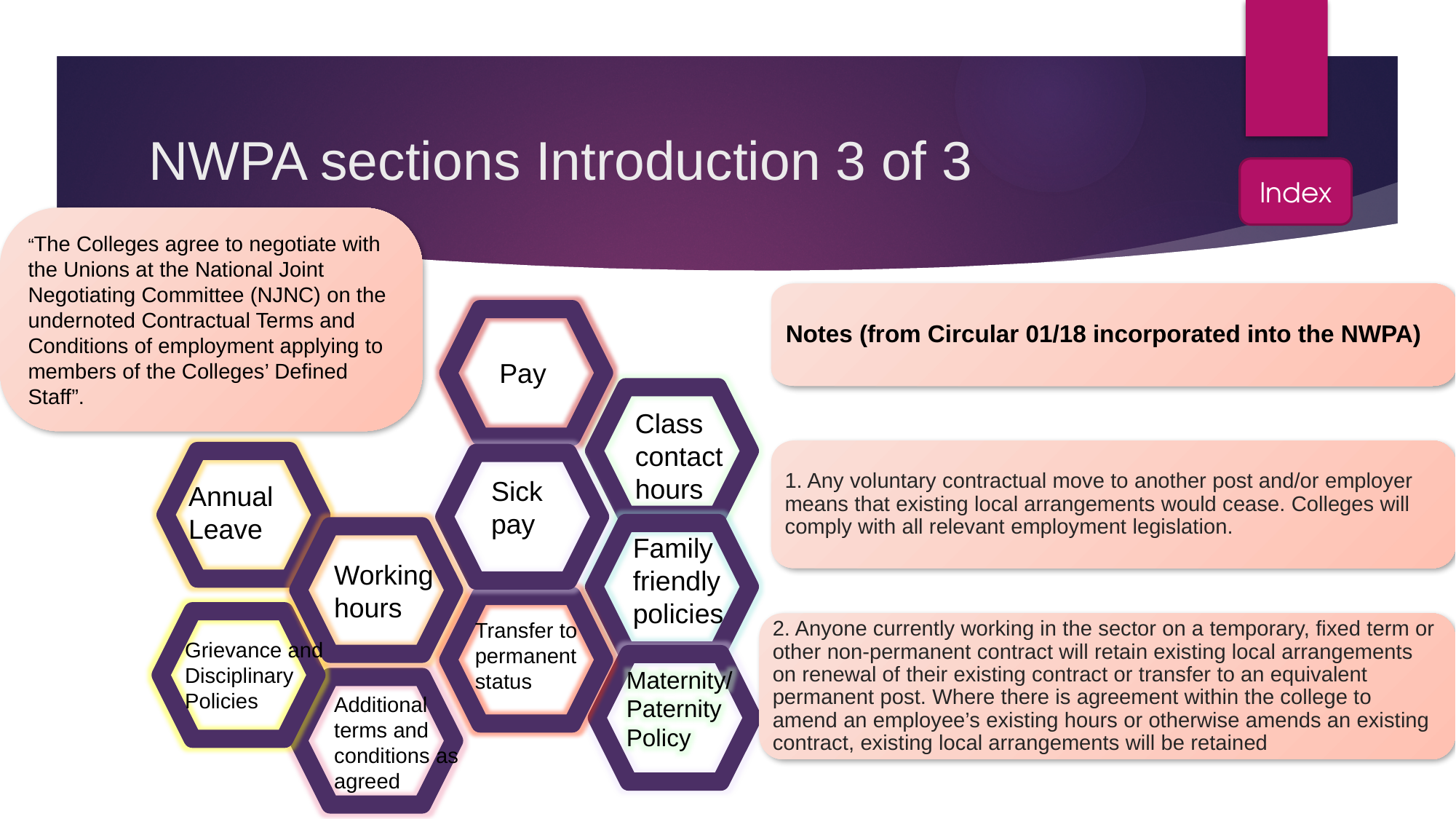

# NWPA sections Introduction 3 of 3
“The Colleges agree to negotiate with the Unions at the National Joint Negotiating Committee (NJNC) on the undernoted Contractual Terms and Conditions of employment applying to members of the Colleges’ Defined Staff”.
Notes (from Circular 01/18 incorporated into the NWPA)

Pay

Class contact hours
1. Any voluntary contractual move to another post and/or employer means that existing local arrangements would cease. Colleges will comply with all relevant employment legislation.

Sick pay
Annual Leave

Family friendly policies

Working hours

Transfer to permanent status
2. Anyone currently working in the sector on a temporary, fixed term or other non-permanent contract will retain existing local arrangements on renewal of their existing contract or transfer to an equivalent permanent post. Where there is agreement within the college to amend an employee’s existing hours or otherwise amends an existing contract, existing local arrangements will be retained
Grievance and Disciplinary Policies

Maternity/Paternity Policy

Additional terms and conditions as agreed